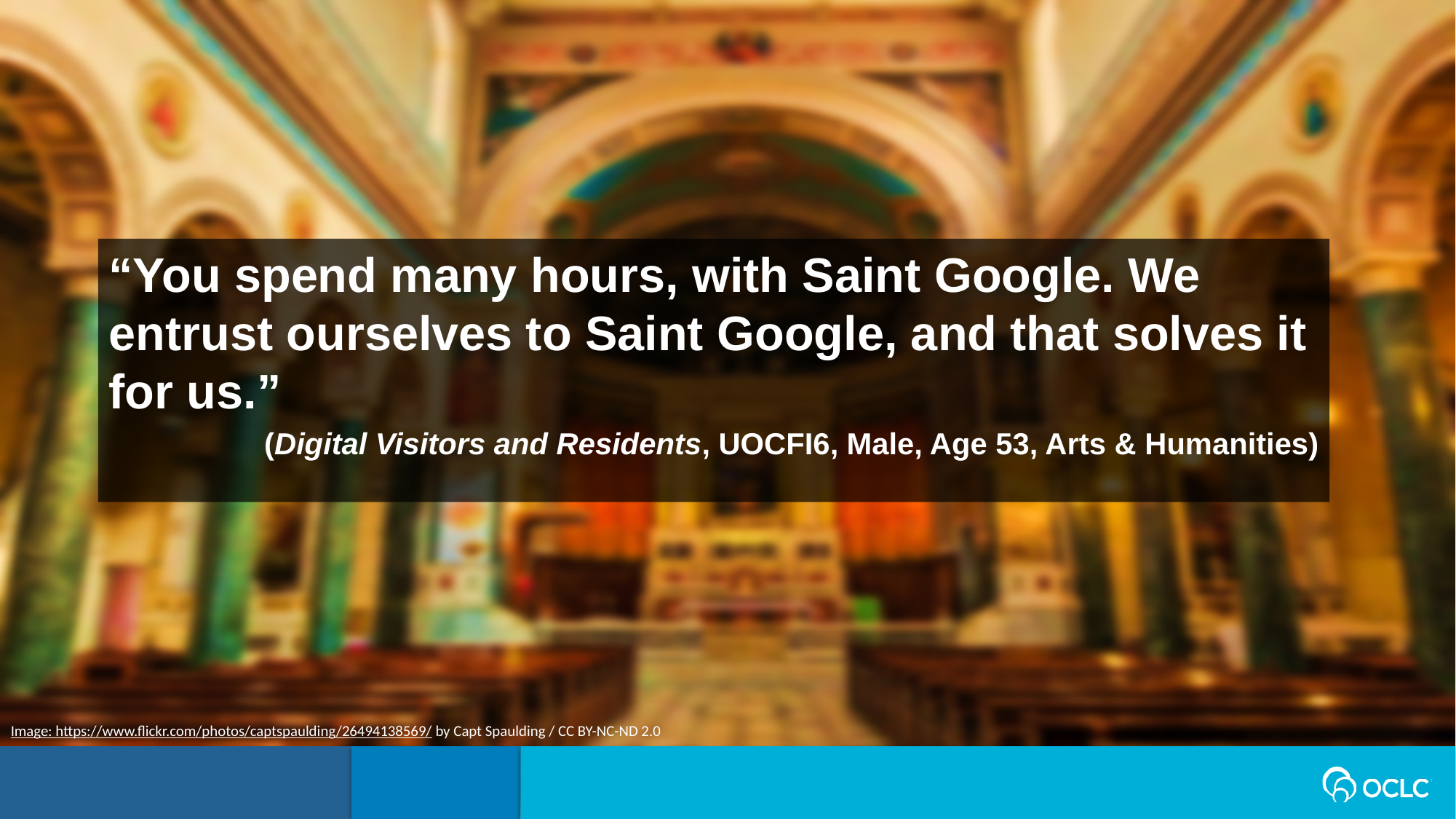

“You spend many hours, with Saint Google. We entrust ourselves to Saint Google, and that solves it for us.”
(Digital Visitors and Residents, UOCFI6, Male, Age 53, Arts & Humanities)
Image: https://www.flickr.com/photos/captspaulding/26494138569/ by Capt Spaulding / CC BY-NC-ND 2.0